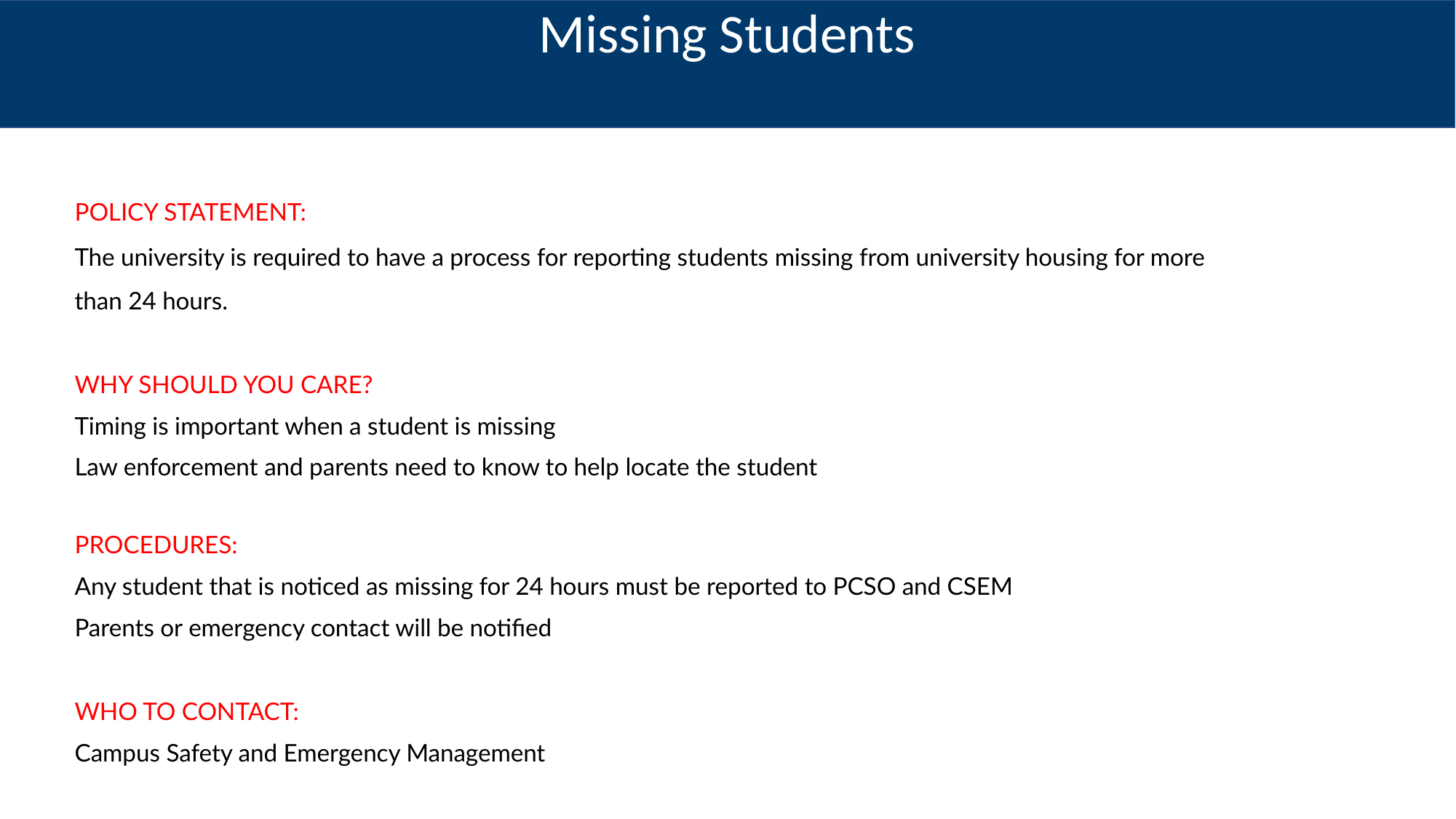

Missing Students

POLICY STATEMENT:
The university is required to have a process for reporting students missing from university housing for more
than 24 hours.

WHY SHOULD YOU CARE?
Timing is important when a student is missing
Law enforcement and parents need to know to help locate the student

PROCEDURES:
Any student that is noticed as missing for 24 hours must be reported to PCSO and CSEM
Parents or emergency contact will be notified

WHO TO CONTACT:
Campus Safety and Emergency Management